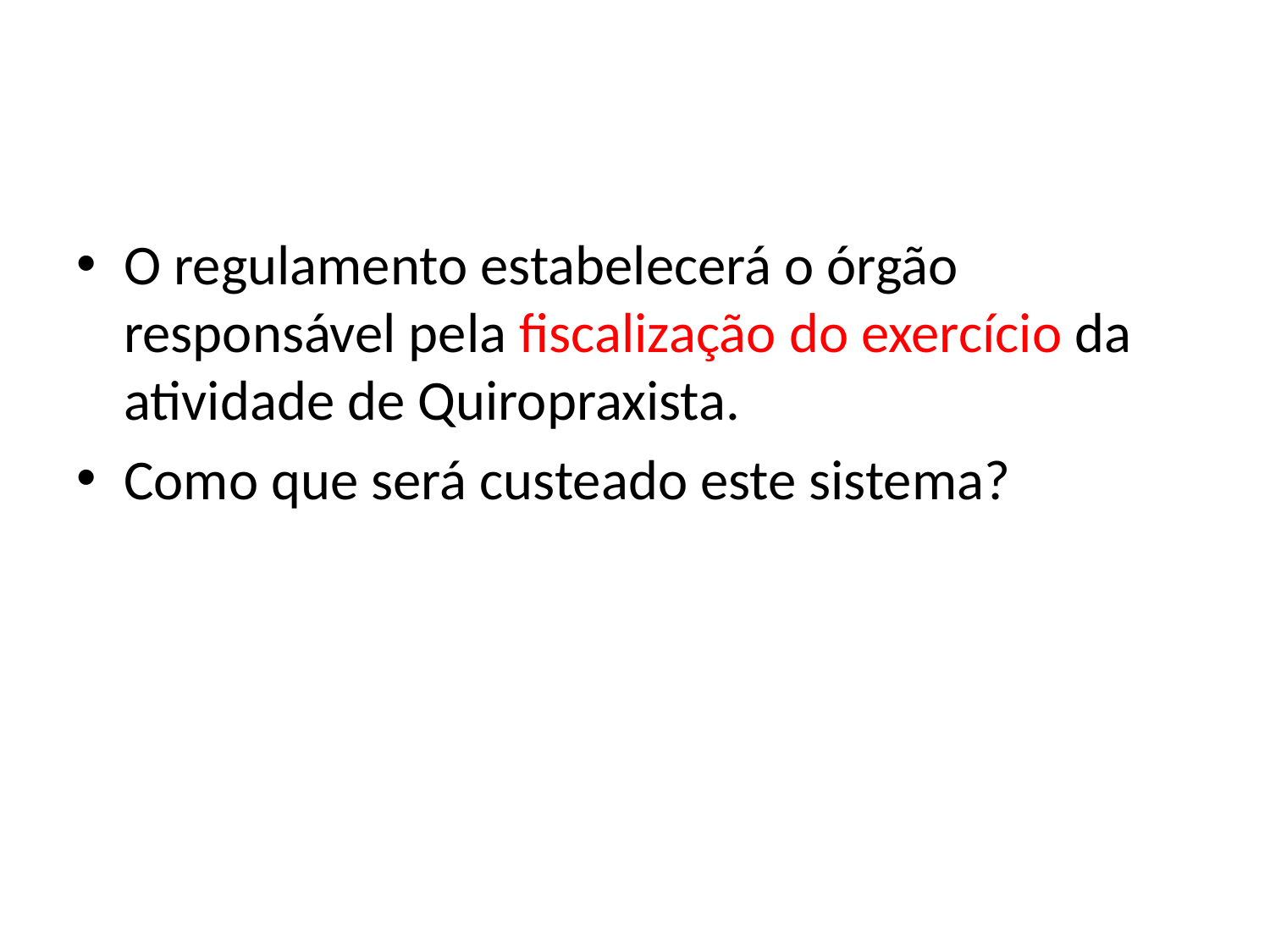

#
O regulamento estabelecerá o órgão responsável pela fiscalização do exercício da atividade de Quiropraxista.
Como que será custeado este sistema?